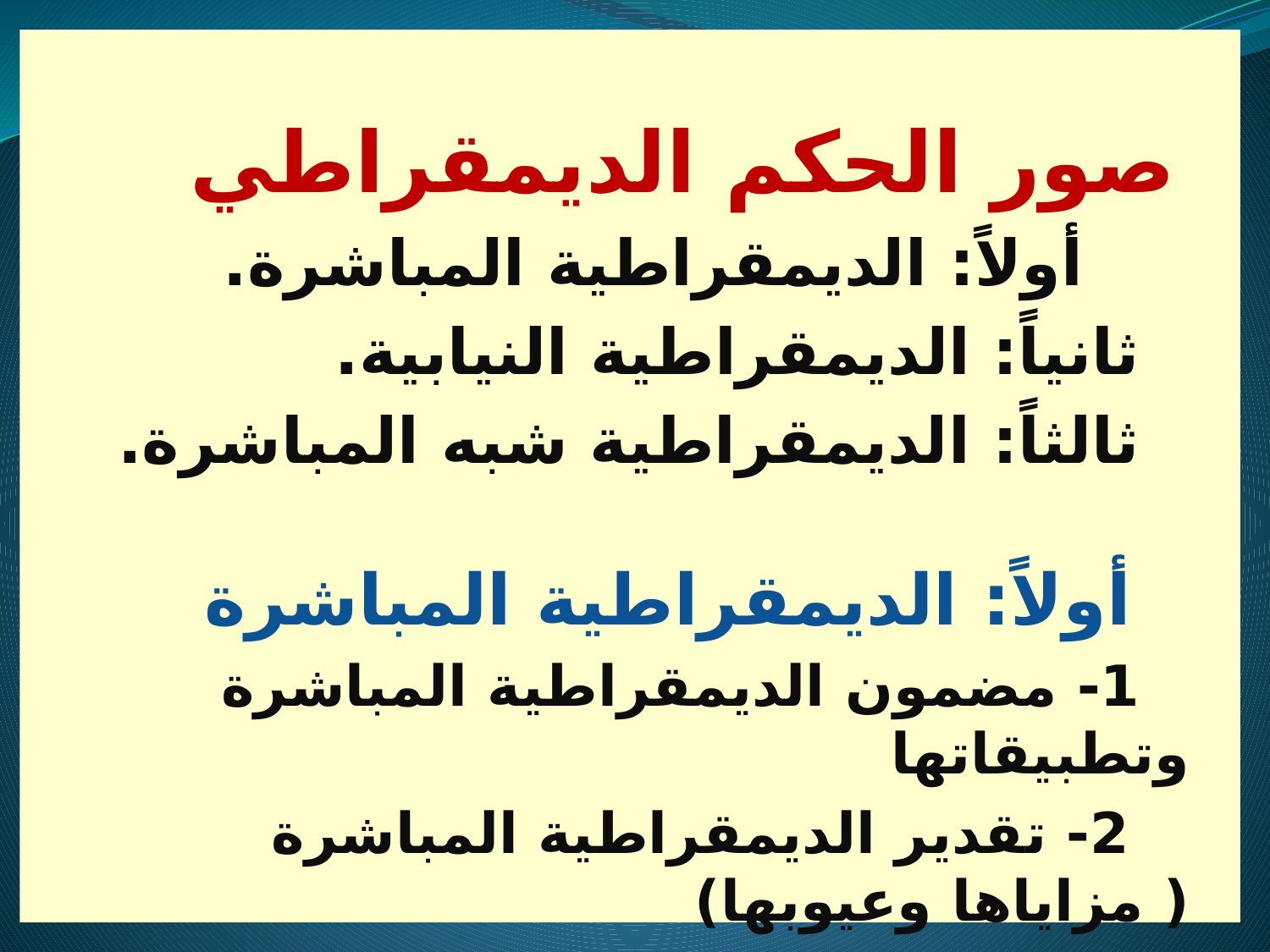

صور الحكم الديمقراطي
         أولاً: الديمقراطية المباشرة.
    ثانياً: الديمقراطية النيابية.
    ثالثاً: الديمقراطية شبه المباشرة.

      أولاً: الديمقراطية المباشرة
      1- مضمون الديمقراطية المباشرة وتطبيقاتها
     2- تقدير الديمقراطية المباشرة ( مزاياها وعيوبها)